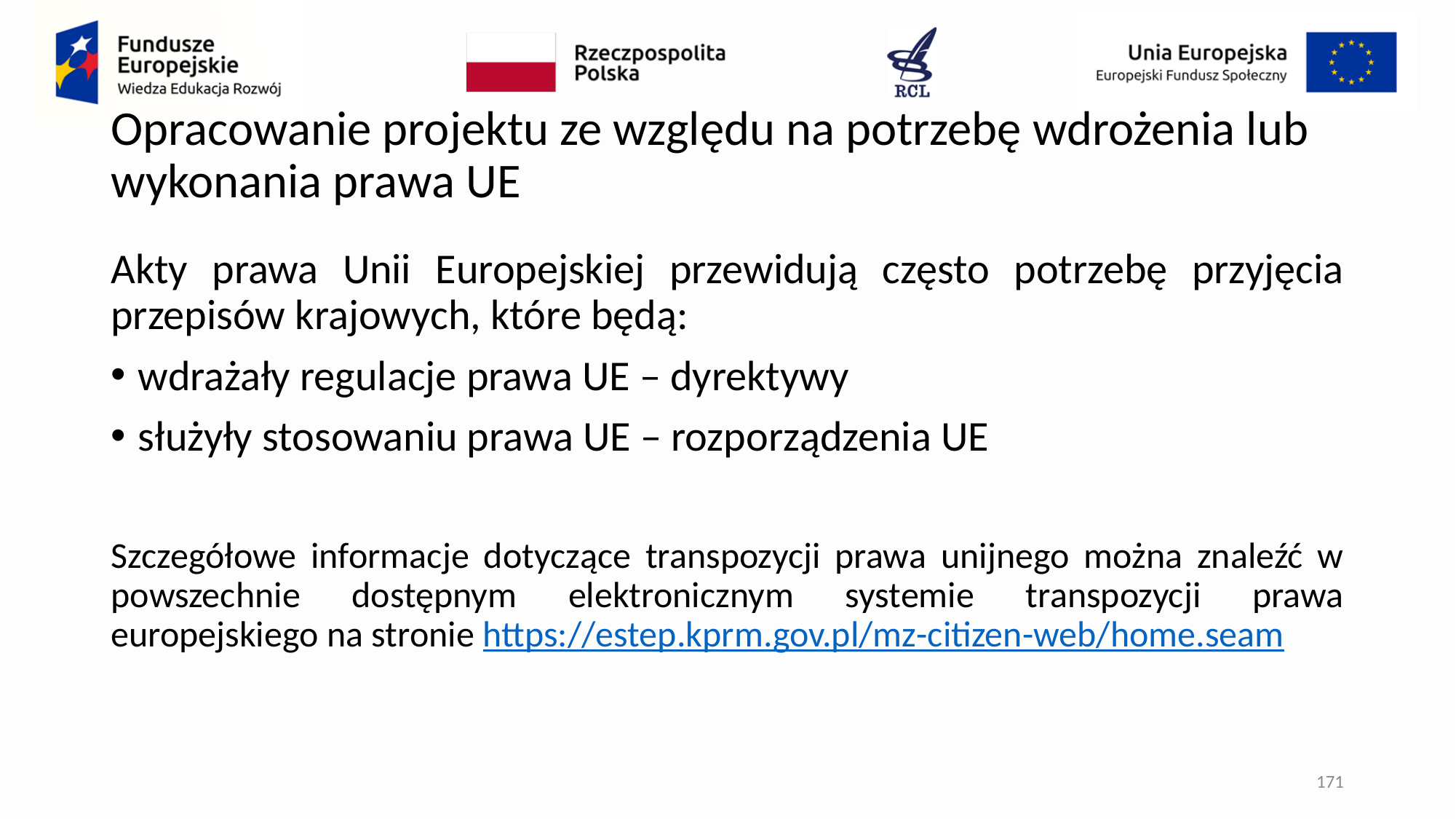

# Opracowanie projektu ze względu na potrzebę wdrożenia lub wykonania prawa UE
Akty prawa Unii Europejskiej przewidują często potrzebę przyjęcia przepisów krajowych, które będą:
wdrażały regulacje prawa UE – dyrektywy
służyły stosowaniu prawa UE – rozporządzenia UE

Szczegółowe informacje dotyczące transpozycji prawa unijnego można znaleźć w powszechnie dostępnym elektronicznym systemie transpozycji prawa europejskiego na stronie https://estep.kprm.gov.pl/mz-citizen-web/home.seam

171